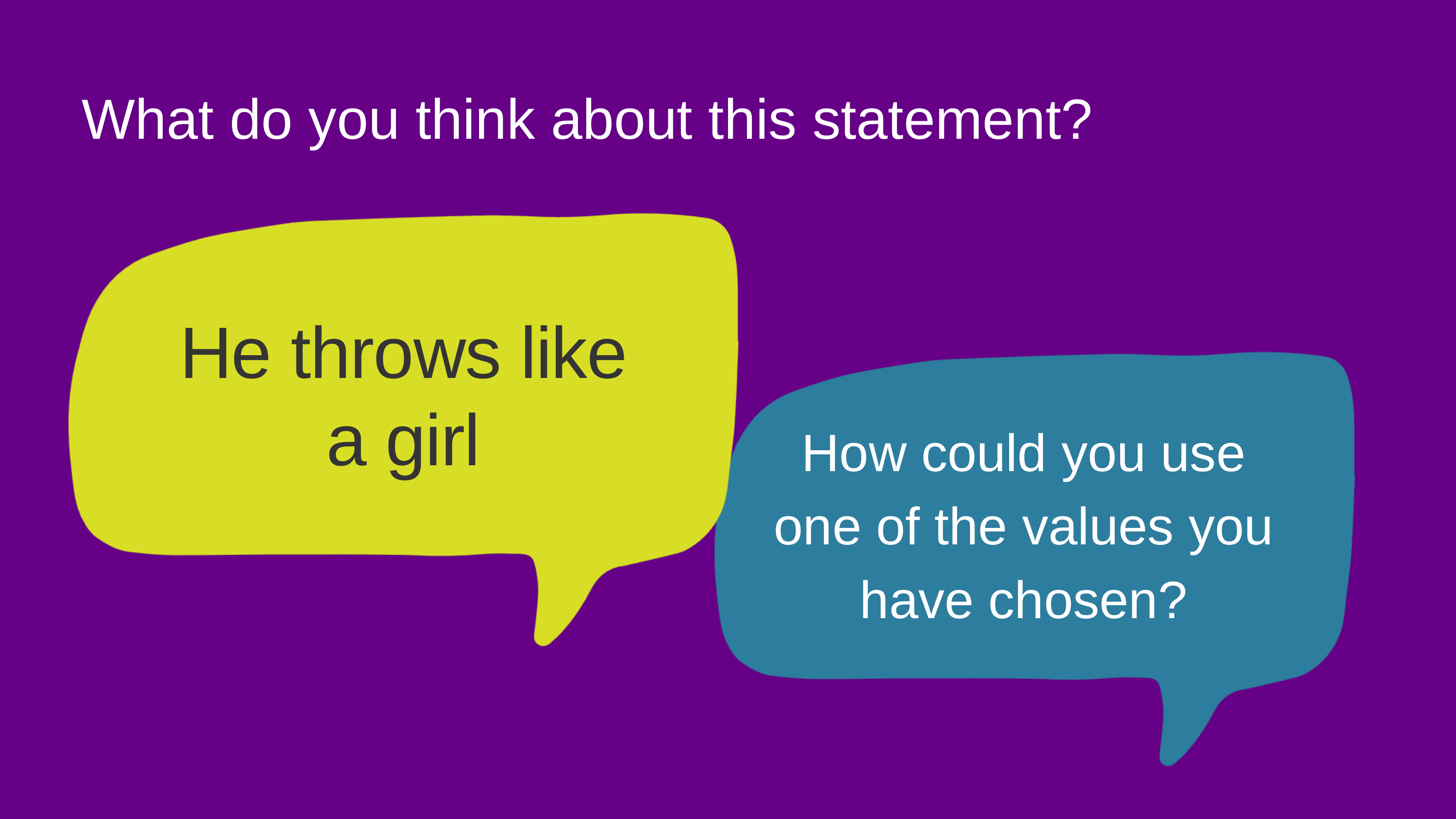

What do you think about this statement?

He throws like a girl

How could you use one of the values you have chosen?